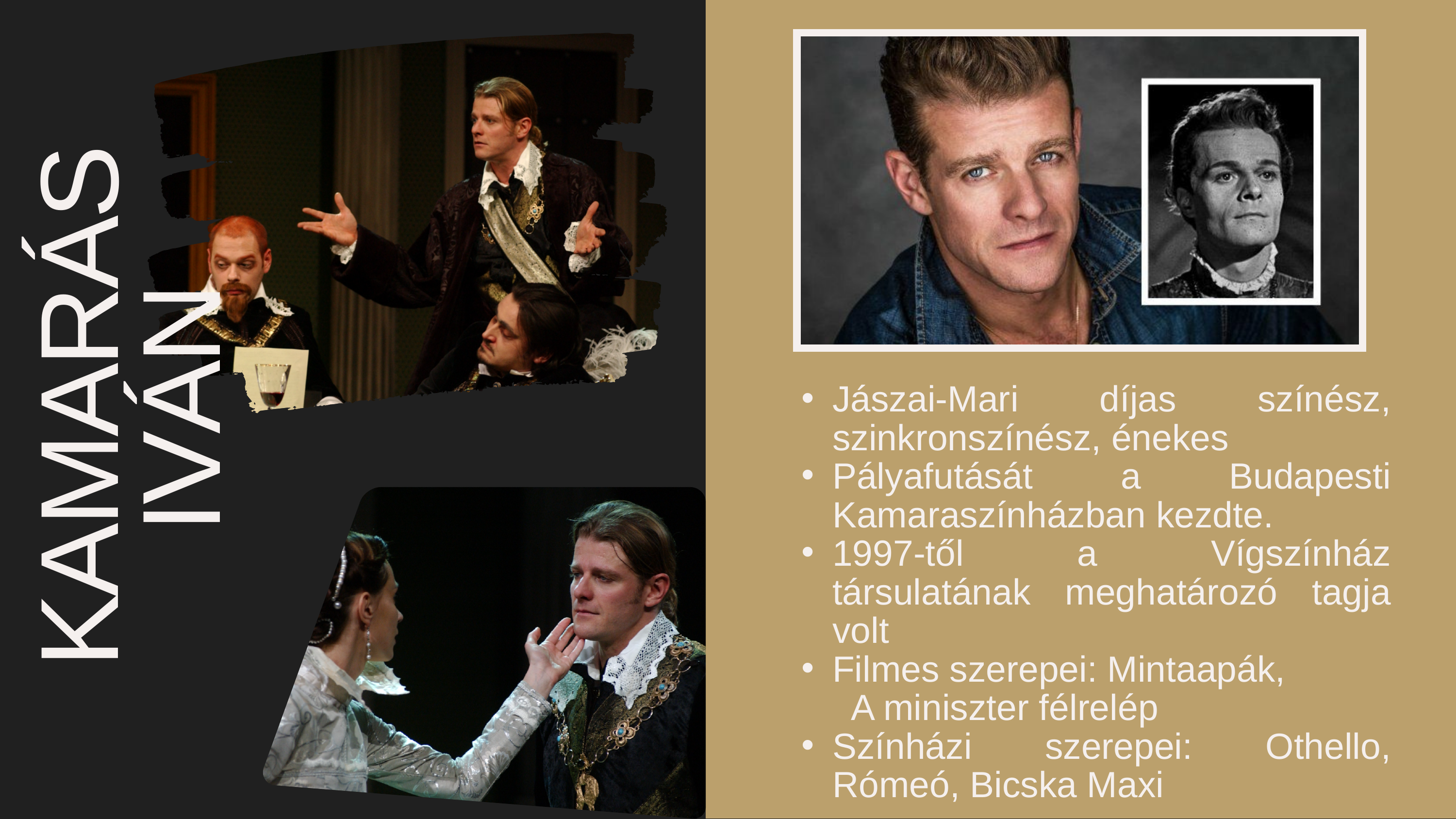

KAMARÁS IVÁN
Jászai-Mari díjas színész, szinkronszínész, énekes
Pályafutását a Budapesti Kamaraszínházban kezdte.
1997-től a Vígszínház társulatának meghatározó tagja volt
Filmes szerepei: Mintaapák,
        A miniszter félrelép
Színházi szerepei: Othello, Rómeó, Bicska Maxi